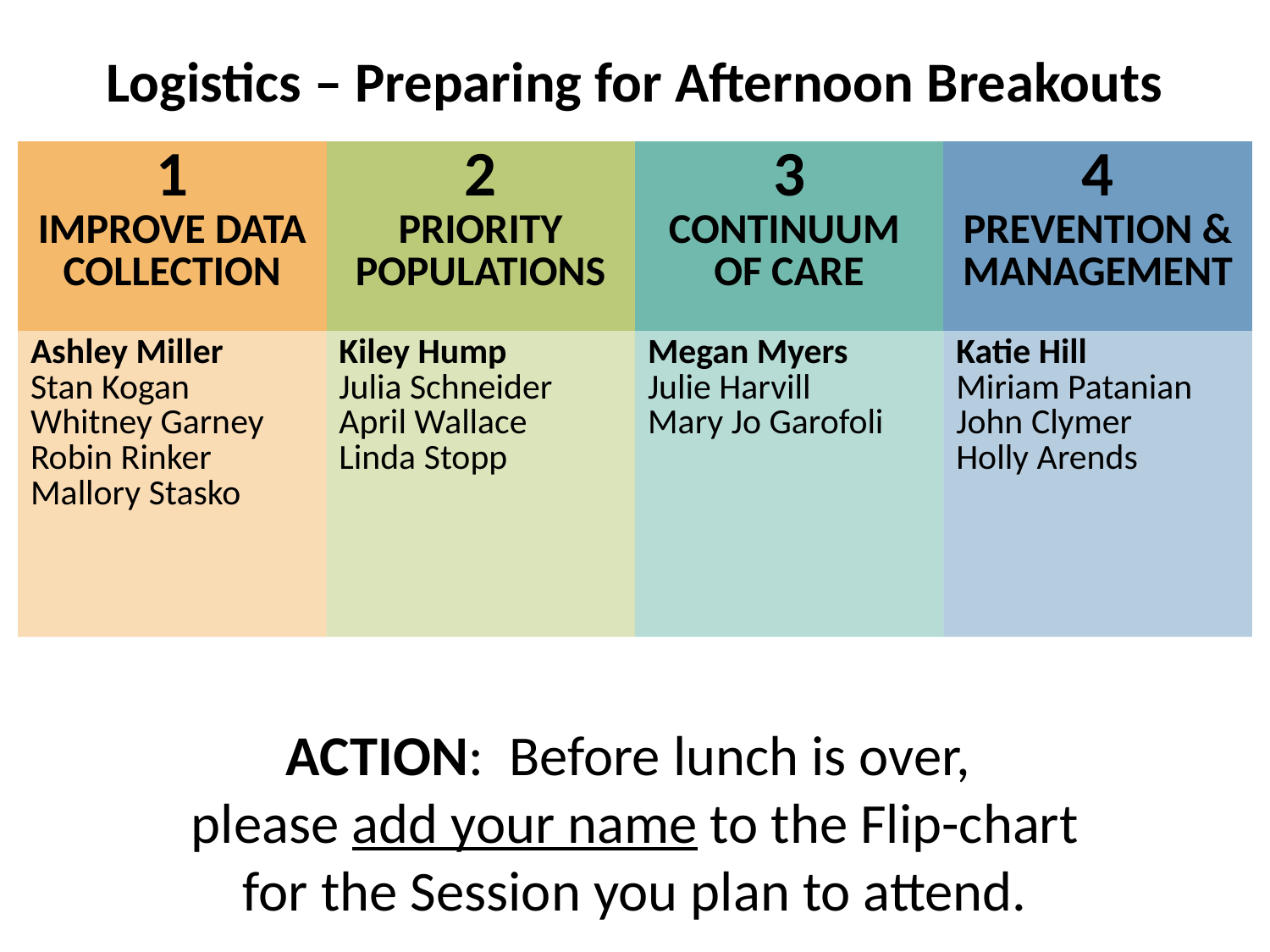

Logistics – Preparing for Afternoon Breakouts
| 1 IMPROVE DATA COLLECTION | 2 PRIORITY POPULATIONS | 3 CONTINUUM OF CARE | 4 PREVENTION & MANAGEMENT |
| --- | --- | --- | --- |
| Ashley Miller Stan Kogan Whitney Garney Robin Rinker Mallory Stasko | Kiley Hump Julia Schneider April Wallace Linda Stopp | Megan Myers Julie Harvill Mary Jo Garofoli | Katie Hill Miriam Patanian John Clymer Holly Arends |
ACTION:  Before lunch is over,
please add your name to the Flip-chart
for the Session you plan to attend.